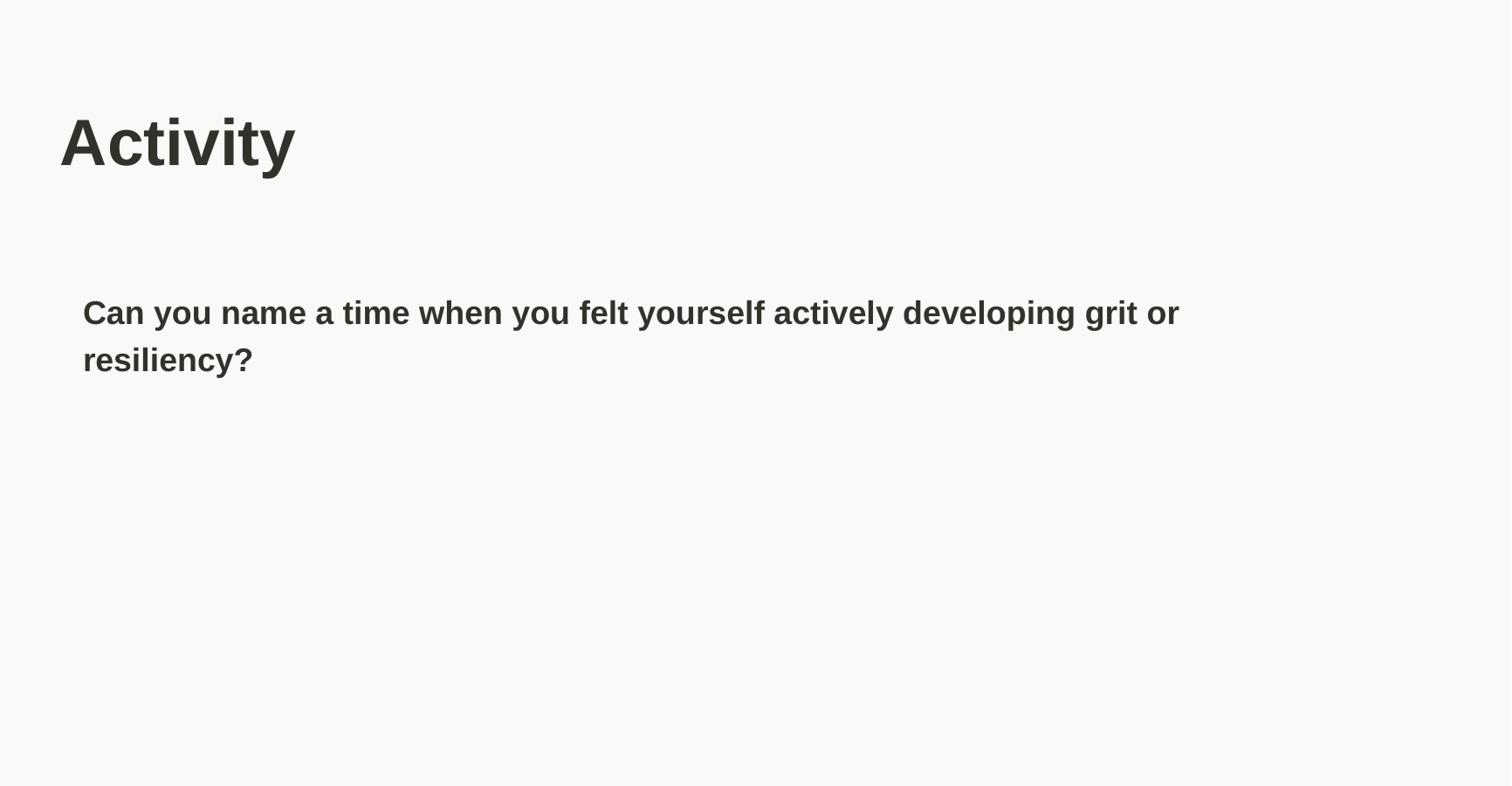

Activity
Can you name a time when you felt yourself actively developing grit or resiliency?